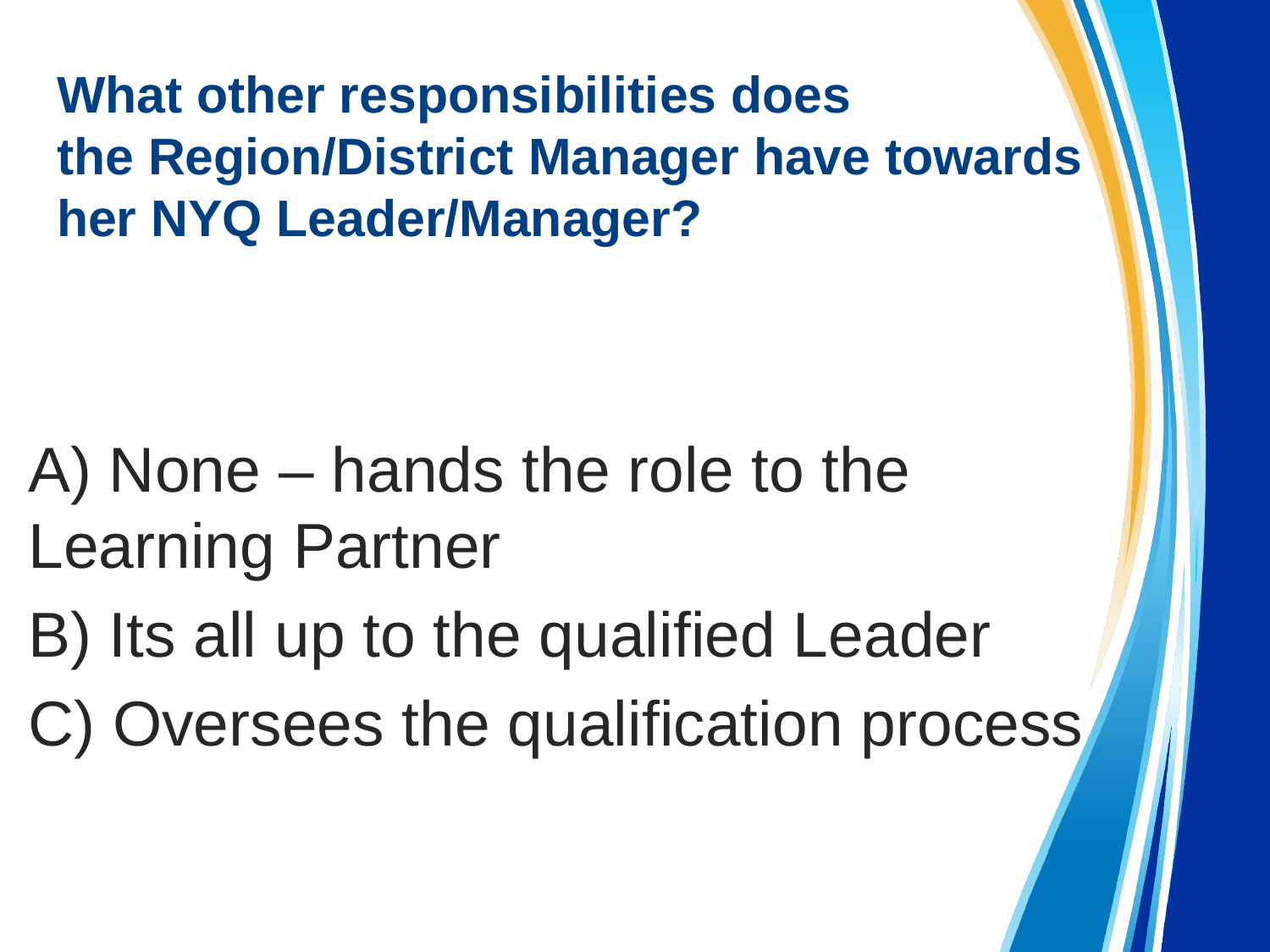

# What other responsibilities does the Region/District Manager have towards her NYQ Leader/Manager?

A) None – hands the role to the Learning Partner
B) Its all up to the qualified Leader
C) Oversees the qualification process